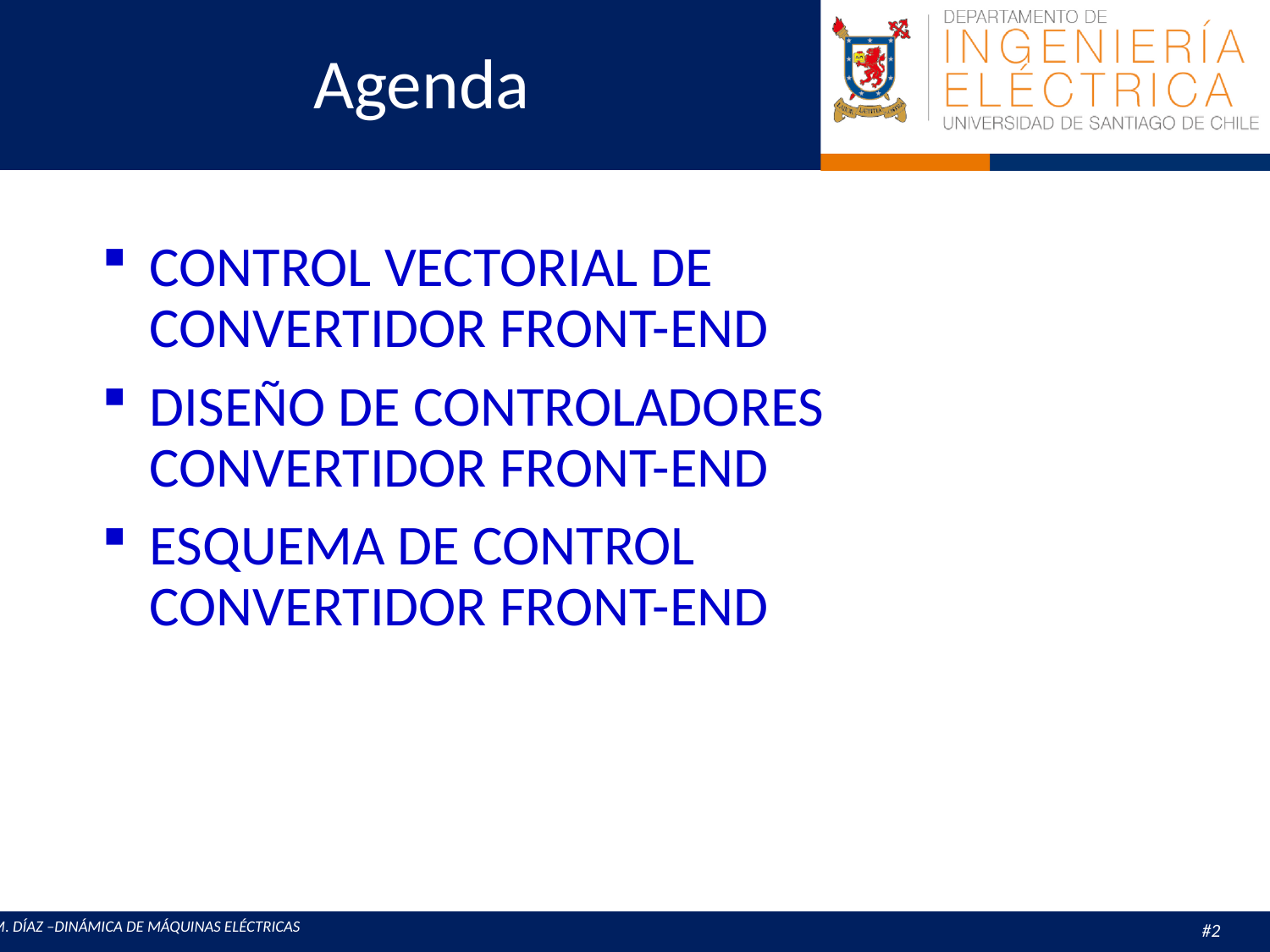

# Agenda
Control Vectorial de Convertidor Front-End
Diseño de Controladores Convertidor Front-End
Esquema de Control
Convertidor Front-End